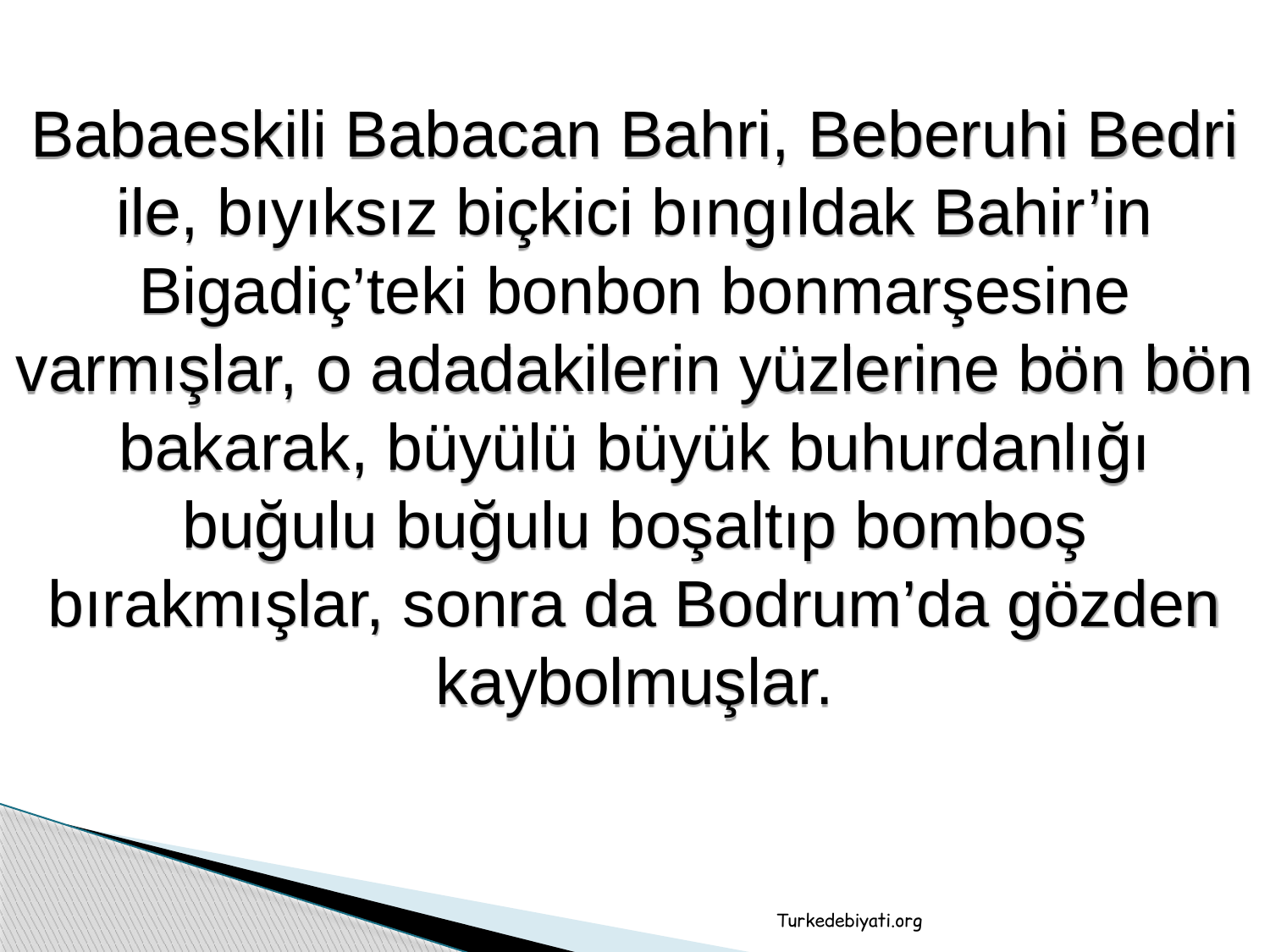

Babaeskili Babacan Bahri, Beberuhi Bedri ile, bıyıksız biçkici bıngıldak Bahir’in Bigadiç’teki bonbon bonmarşesine varmışlar, o adadakilerin yüzlerine bön bön bakarak, büyülü büyük buhurdanlığı buğulu buğulu boşaltıp bomboş bırakmışlar, sonra da Bodrum’da gözden kaybolmuşlar.
Turkedebiyati.org